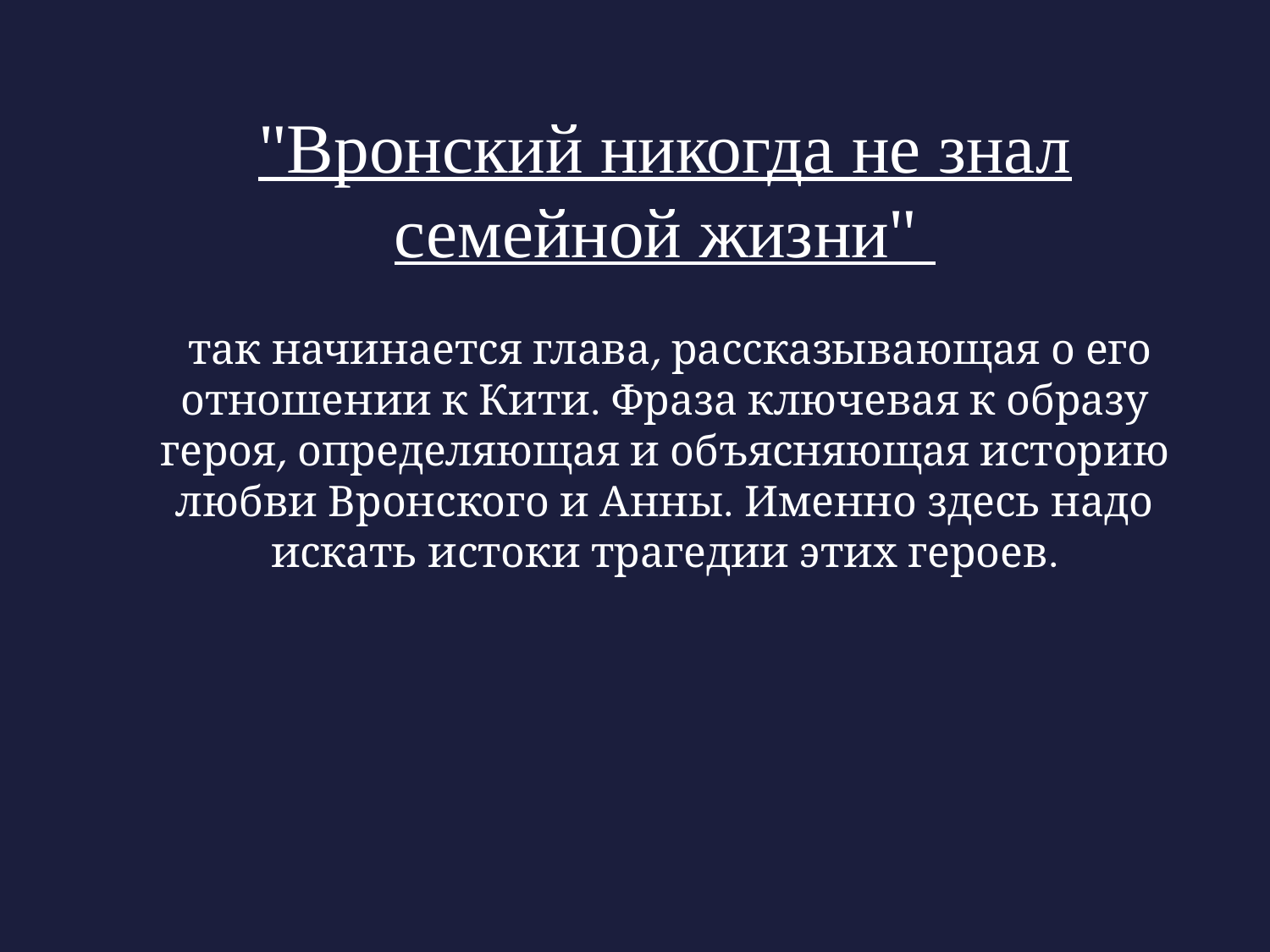

"Вронский никогда не знал семейной жизни"
 так начинается глава, рассказывающая о его отношении к Кити. Фраза ключевая к образу героя, определяющая и объясняющая историю любви Вронского и Анны. Именно здесь надо искать истоки трагедии этих героев.
6